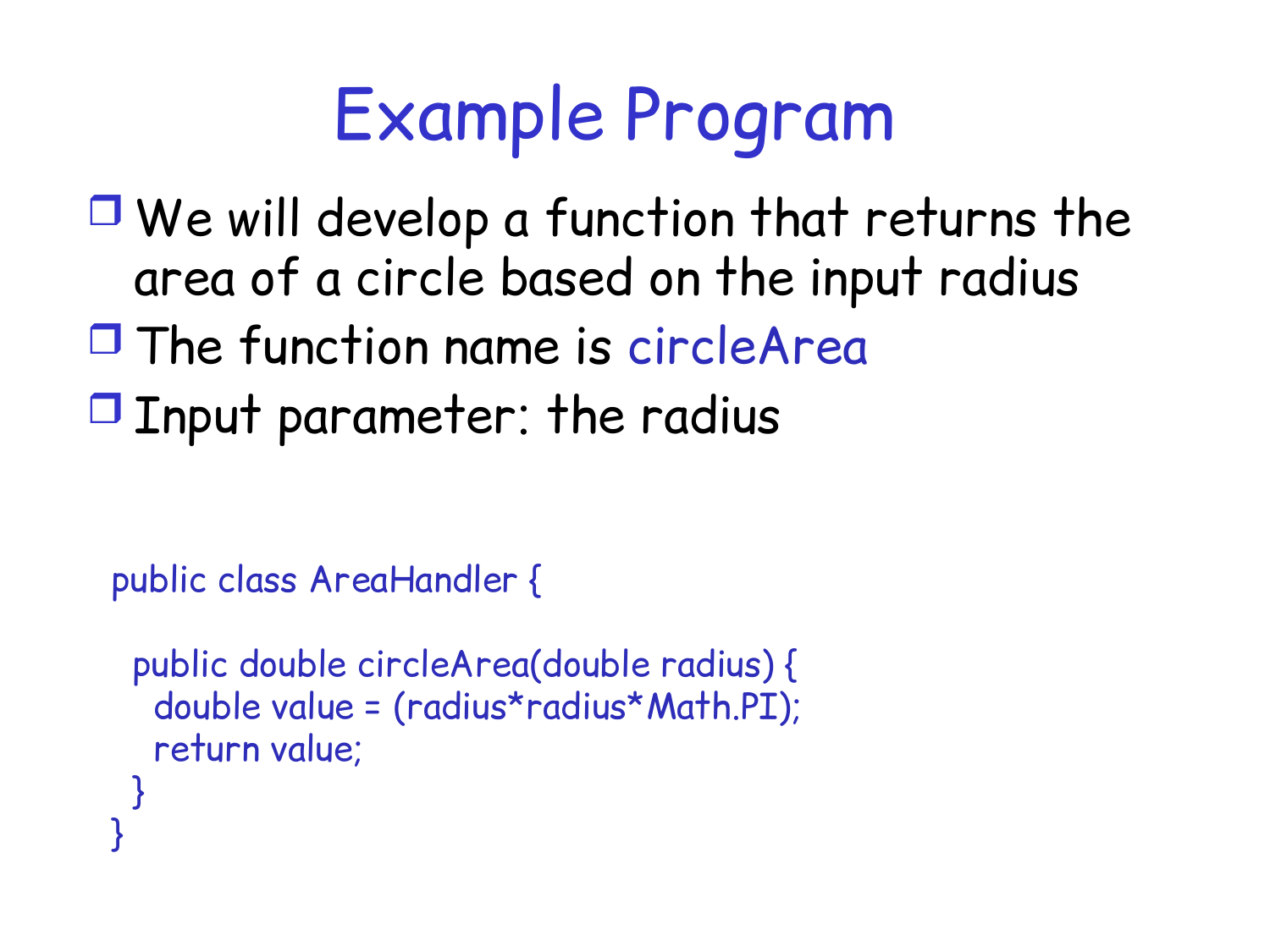

# Example Program
We will develop a function that returns the area of a circle based on the input radius
The function name is circleArea
Input parameter: the radius
public class AreaHandler {

  public double circleArea(double radius) {
    double value = (radius*radius*Math.PI);
    return value;
  }
}